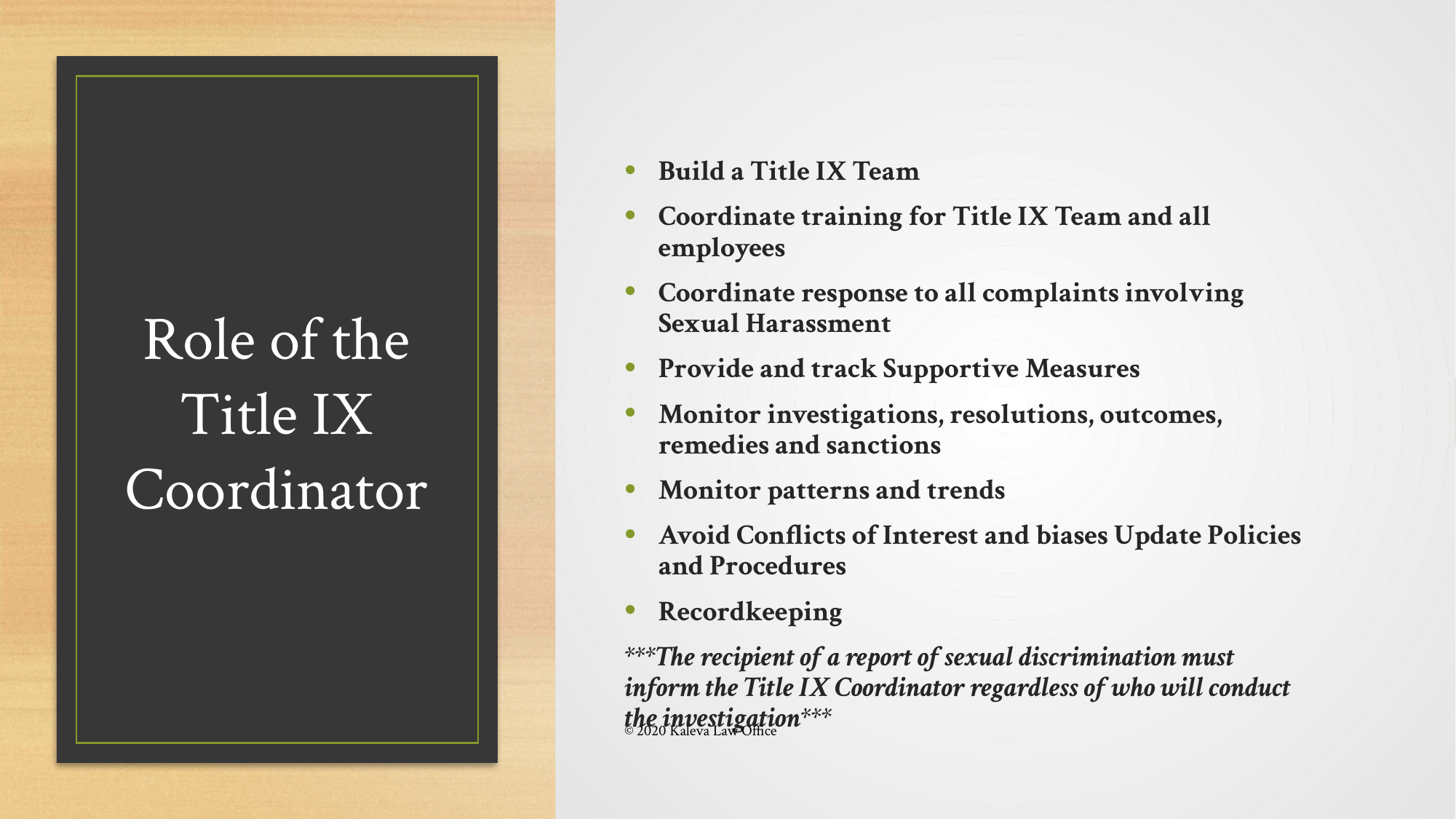

Build a Title IX Team
Coordinate training for Title IX Team and all employees
Coordinate response to all complaints involving Sexual Harassment
Provide and track Supportive Measures
Monitor investigations, resolutions, outcomes, remedies and sanctions
Monitor patterns and trends
Avoid Conflicts of Interest and biases Update Policies and Procedures
Recordkeeping
***The recipient of a report of sexual discrimination must inform the Title IX Coordinator regardless of who will conduct the investigation***

# Role of the Title IX Coordinator
© 2020 Kaleva Law Office